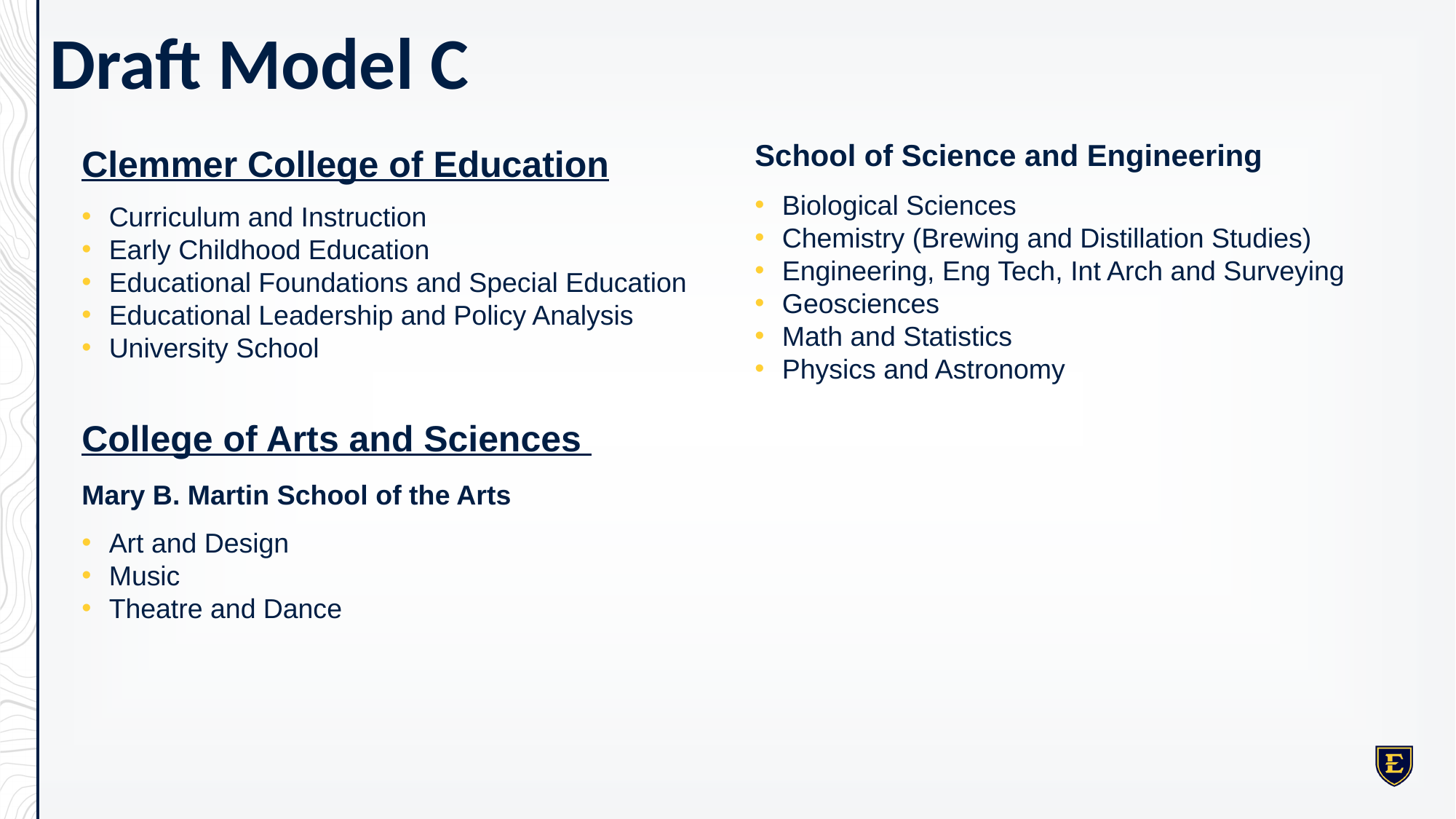

# Draft Model C
Clemmer College of Education
Curriculum and Instruction
Early Childhood Education
Educational Foundations and Special Education
Educational Leadership and Policy Analysis
University School

College of Arts and Sciences
Mary B. Martin School of the Arts
Art and Design
Music
Theatre and Dance

School of Science and Engineering
Biological Sciences
Chemistry (Brewing and Distillation Studies)
Engineering, Eng Tech, Int Arch and Surveying
Geosciences
Math and Statistics
Physics and Astronomy